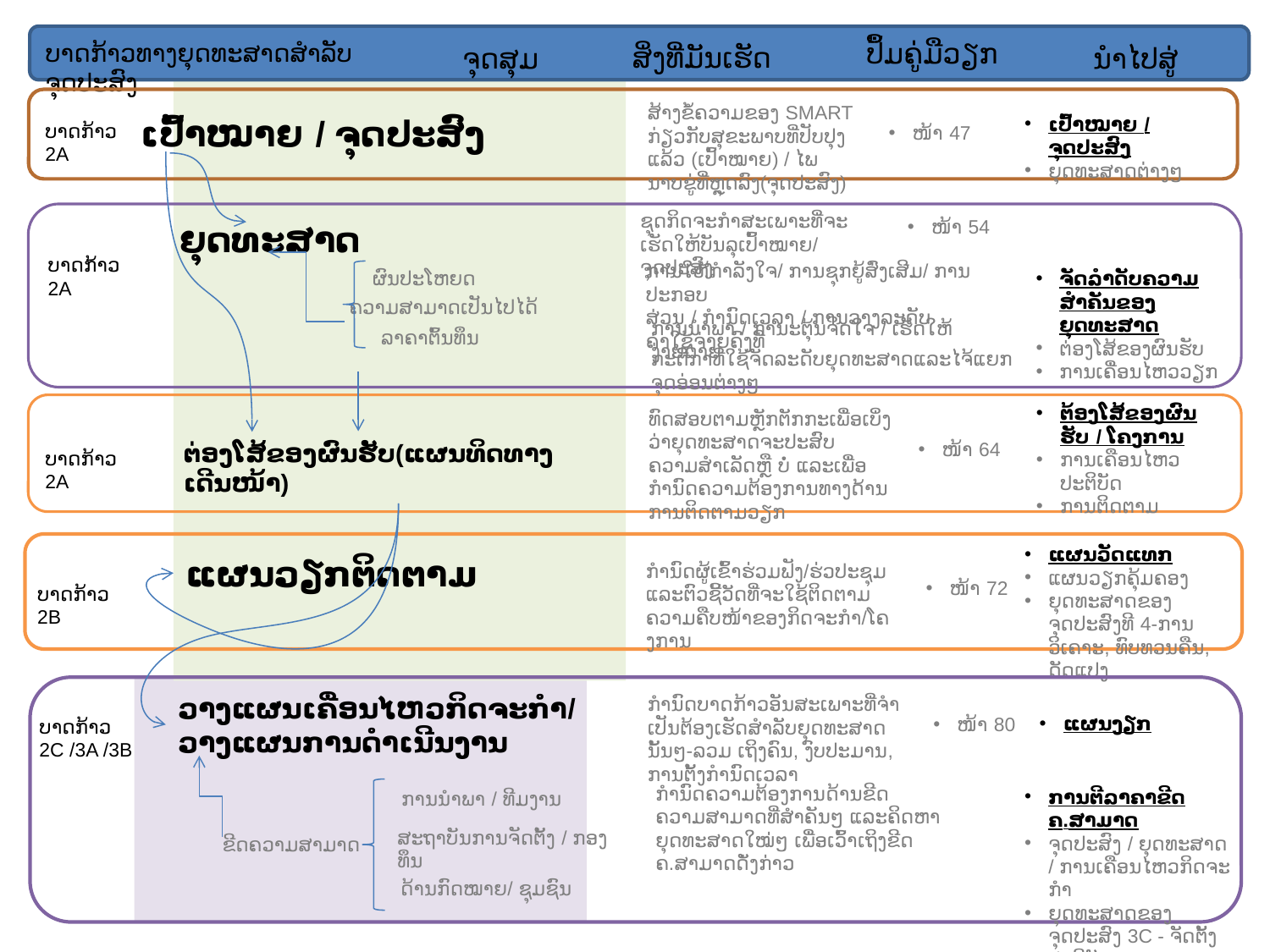

ປຶ້ມຄູ່ມືວຽກ

ບາດກ້າວທາງຍຸດທະສາດສໍາລັບຈຸດປະສົງ
ສິ່ງທີ່ມັນເຮັດ
ຈຸດສຸມ
ນໍາໄປສູ່

ສ້າງຂໍ້ຄວາມຂອງ SMART ກ່ຽວກັບສຸຂະພາບທີ່ປັບປຸງແລ້ວ (ເປົ້າໝາຍ) / ໄພນາບຂູ່ທີ່ຫຼຸດລົງ(ຈຸດປະສົງ)
ເປົ້າໝາຍ / ຈຸດປະສົງ
ເປົ້າໝາຍ / ຈຸດປະສົງ
ຍຸດທະສາດຕ່າງໆ
ບາດກ້າວ 2A
ໜ້າ 47
ຊຸດກິດຈະກໍາສະເພາະທີ່ຈະເຮັດໃຫ້ບັນລຸເປົ້າໝາຍ/ ຈຸດປະສົງ

ໜ້າ 54
ຍຸດທະສາດ
ບາດກ້າວ 2A
ການໃຫ້ກໍາລັງໃຈ/ ການຊຸກຍູ້ສົ່ງເສີມ/ ການປະກອບ
ສ່ວນ / ກໍານົດເວລາ / ການວາງລະດັບຄ່າໃຊ້ຈ່າຍຄົງທີ່
ຜົນປະໂຫຍດ
ຈັດລໍາດັບຄວາມສໍາຄັນຂອງຍຸດທະສາດ
ຕ່ອງໂສ້ຂອງຜົນຮັບ
ການເຄື່ອນໄຫວວຽກ

ຄວາມສາມາດເປັນໄປໄດ້
ການນໍາພາ / ການະຕຸ້ນຈິດໃຈ / ເຮັດໃຫ້ງ່າຍດາຍ
ລາຄາຕົ້ນທຶນ
ກະຕີິກາທີ່ໃຊ້ຈັດລະດັບຍຸດທະສາດແລະໄຈ້ແຍກຈຸດອ່ອນຕ່າງໆ

ຕ້ອງໂສ້ຂອງຜົນຮັບ / ໂຄງການ
ການເຄືອນໄຫວປະຕິບັດ
ການຕິດຕາມ
ທົດສອບຕາມຫຼັກຕັກກະເພື່ອເບິ່ງວ່າຍຸດທະສາດຈະປະສົບຄວາມສໍາເລັດຫຼື ບໍ່ ແລະເພື່ອກໍານົດຄວາມຕ້ອງການທາງດ້ານການຕິດຕາມວຽກ
ໜ້າ 64
ຕ່ອງໂສ້ຂອງຜົນຮັບ(ແຜນທິດທາງເດີນໜ້າ)
ບາດກ້າວ 2A

ແຜນວັດແທກ
ແຜນວຽກຄຸ້ມຄອງ
ຍຸດທະສາດຂອງຈຸດປະສົງທີ 4-ການວິເຄາະ, ທົບທວນຄືນ, ດັດແປງ
ແຜນວຽກຕິດຕາມ
ກໍານົດຜູ້ເຂົ້າຮ່ວມຟັງ/ຮ່ວປະຊຸມ ແລະຕົວຊີ້ວັດທີ່ຈະໃຊ້ຕິດຕາມຄວາມຄືບໜ້າຂອງກິດຈະກໍາ/ໂຄງການ
ໜ້າ 72
ບາດກ້າວ 2B

ວາງແຜນເຄື່ອນໄຫວກິດຈະກໍາ/ ວາງແຜນການດໍາເນີນງານ
ກໍານົດບາດກ້າວອັນສະເພາະທີ່ຈໍາເປັນຕ້ອງເຮັດສໍາລັບຍຸດທະສາດນັ້ນໆ-ລວມ ເຖິງຄົນ, ງົບປະມານ, ການຕັ້ງກໍານົດເວລາ
ແຜນງຽກ
ໜ້າ 80
ບາດກ້າວ 2C /3A /3B
ກໍານົດຄວາມຕ້ອງການດ້ານຂີດຄວາມສາມາດທີ່ສໍາຄັນໆ ແລະຄິດຫາຍຸດທະສາດໃໝ່ໆ ເພື່ອເວົ້າເຖິງຂີດ ຄ.ສາມາດດັ່ງກ່າວ
ການຕີລາຄາຂີດຄ.ສາມາດ
ຈຸດປະສົງ / ຍຸດທະສາດ / ການເຄືອນໄຫວກິດຈະກໍາ
ຍຸດທະສາດຂອງຈຸດປະສົງ 3C - ຈັດຕັ້ງປະຕິບັດ

ການນໍາພາ / ທີມງານ
ສະຖາບັນການຈັດຕັ້ງ / ກອງທຶນ
ຂີດຄວາມສາມາດ
ດ້ານກົດໝາຍ/ ຊຸມຊົນ